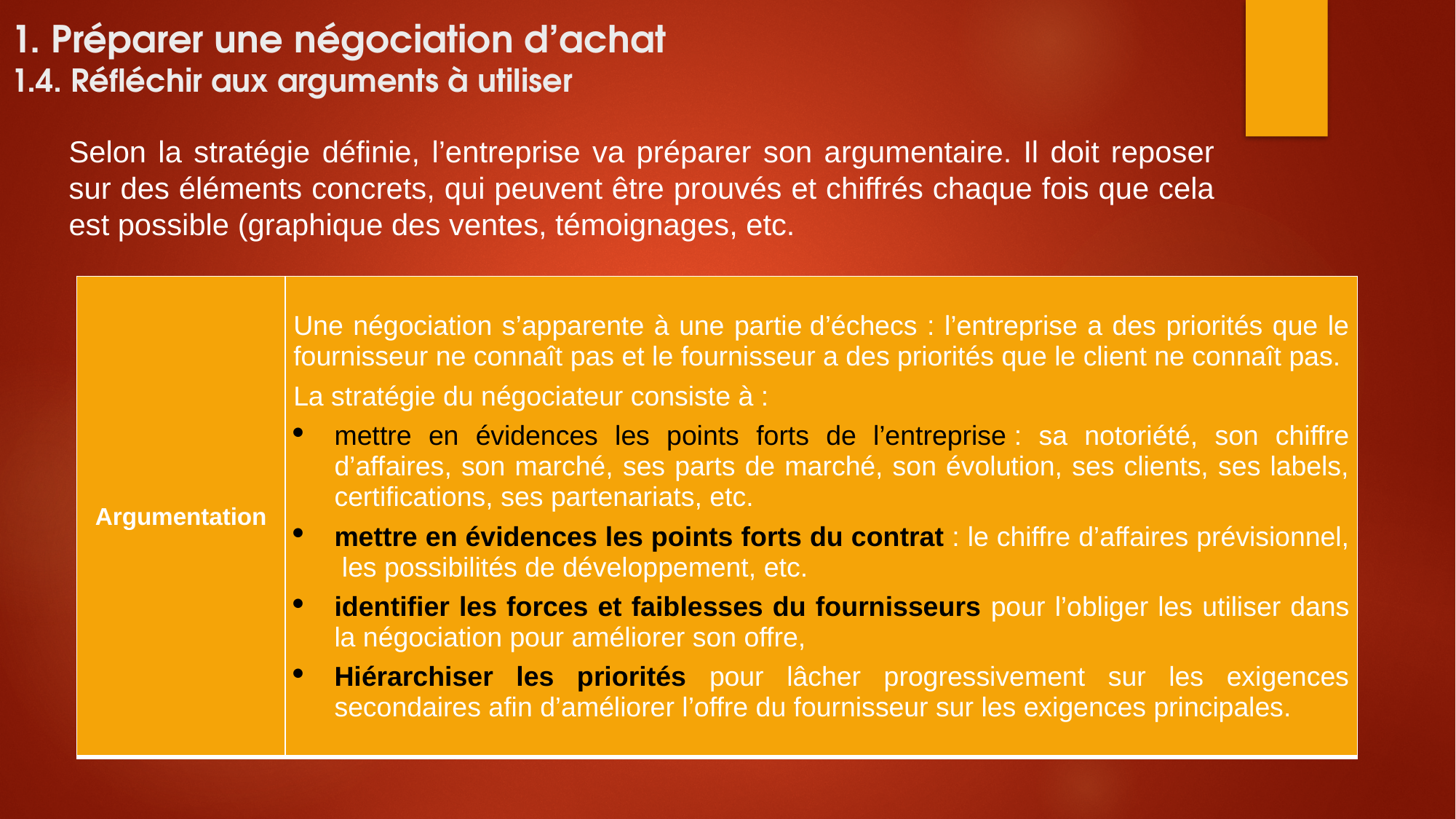

1. Préparer une négociation d’achat
1.4. Réfléchir aux arguments à utiliser
Selon la stratégie définie, l’entreprise va préparer son argumentaire. Il doit reposer sur des éléments concrets, qui peuvent être prouvés et chiffrés chaque fois que cela est possible (graphique des ventes, témoignages, etc.
| Argumentation | Une négociation s’apparente à une partie d’échecs : l’entreprise a des priorités que le fournisseur ne connaît pas et le fournisseur a des priorités que le client ne connaît pas. La stratégie du négociateur consiste à : mettre en évidences les points forts de l’entreprise : sa notoriété, son chiffre d’affaires, son marché, ses parts de marché, son évolution, ses clients, ses labels, certifications, ses partenariats, etc. mettre en évidences les points forts du contrat : le chiffre d’affaires prévisionnel,  les possibilités de développement, etc. identifier les forces et faiblesses du fournisseurs pour l’obliger les utiliser dans la négociation pour améliorer son offre, Hiérarchiser les priorités pour lâcher progressivement sur les exigences secondaires afin d’améliorer l’offre du fournisseur sur les exigences principales. |
| --- | --- |